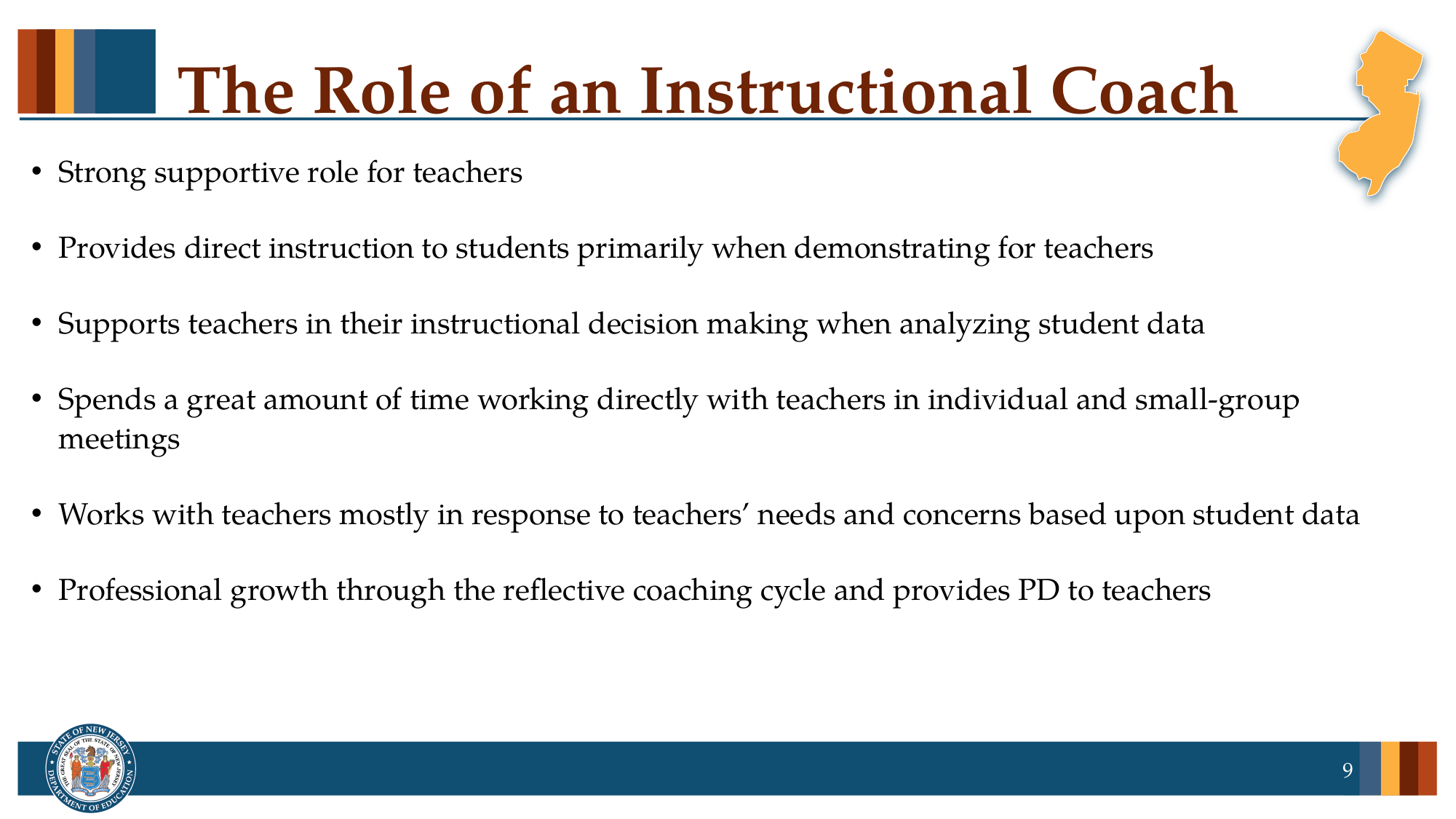

# The Role of an Instructional Coach
Strong supportive role for teachers
Provides direct instruction to students primarily when demonstrating for teachers
Supports teachers in their instructional decision making when analyzing student data
Spends a great amount of time working directly with teachers in individual and small-group meetings
Works with teachers mostly in response to teachers’ needs and concerns based upon student data
Professional growth through the reflective coaching cycle and provides PD to teachers
9